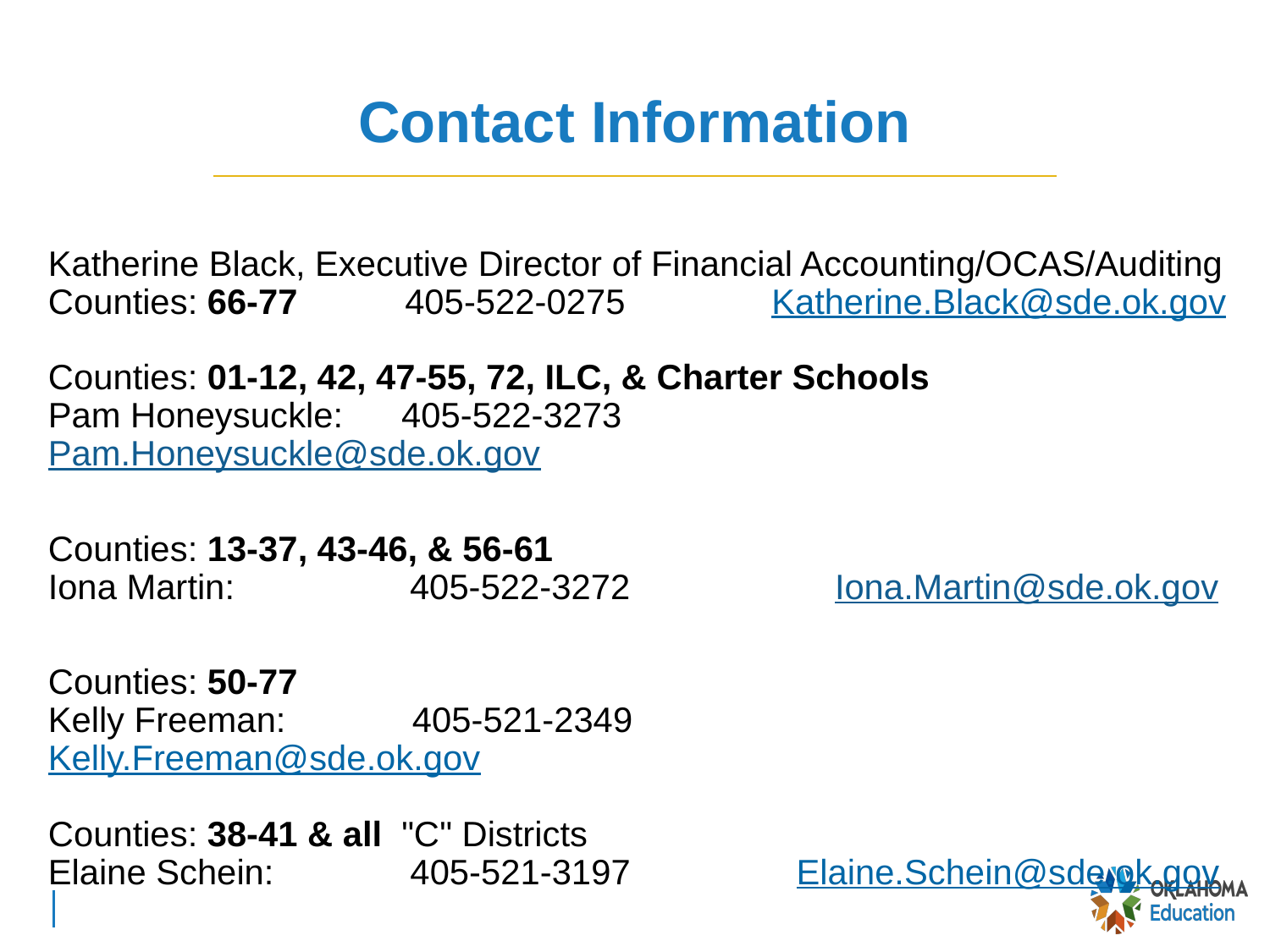

# Contact Information

Katherine Black, Executive Director of Financial Accounting/OCAS/Auditing
Counties: 66-77           405-522-0275               Katherine.Black@sde.ok.gov

Counties: 01-12, 42, 47-55, 72, ILC, & Charter Schools
Pam Honeysuckle:      405-522-3273            Pam.Honeysuckle@sde.ok.gov

Counties: 13-37, 43-46, & 56-61
Iona Martin:                  405-522-3272                     Iona.Martin@sde.ok.gov

Counties: 50-77
Kelly Freeman:             405-521-2349                 Kelly.Freeman@sde.ok.gov

Counties: 38-41 & all  "C" Districts
Elaine Schein:              405-521-3197                 Elaine.Schein@sde.ok.gov